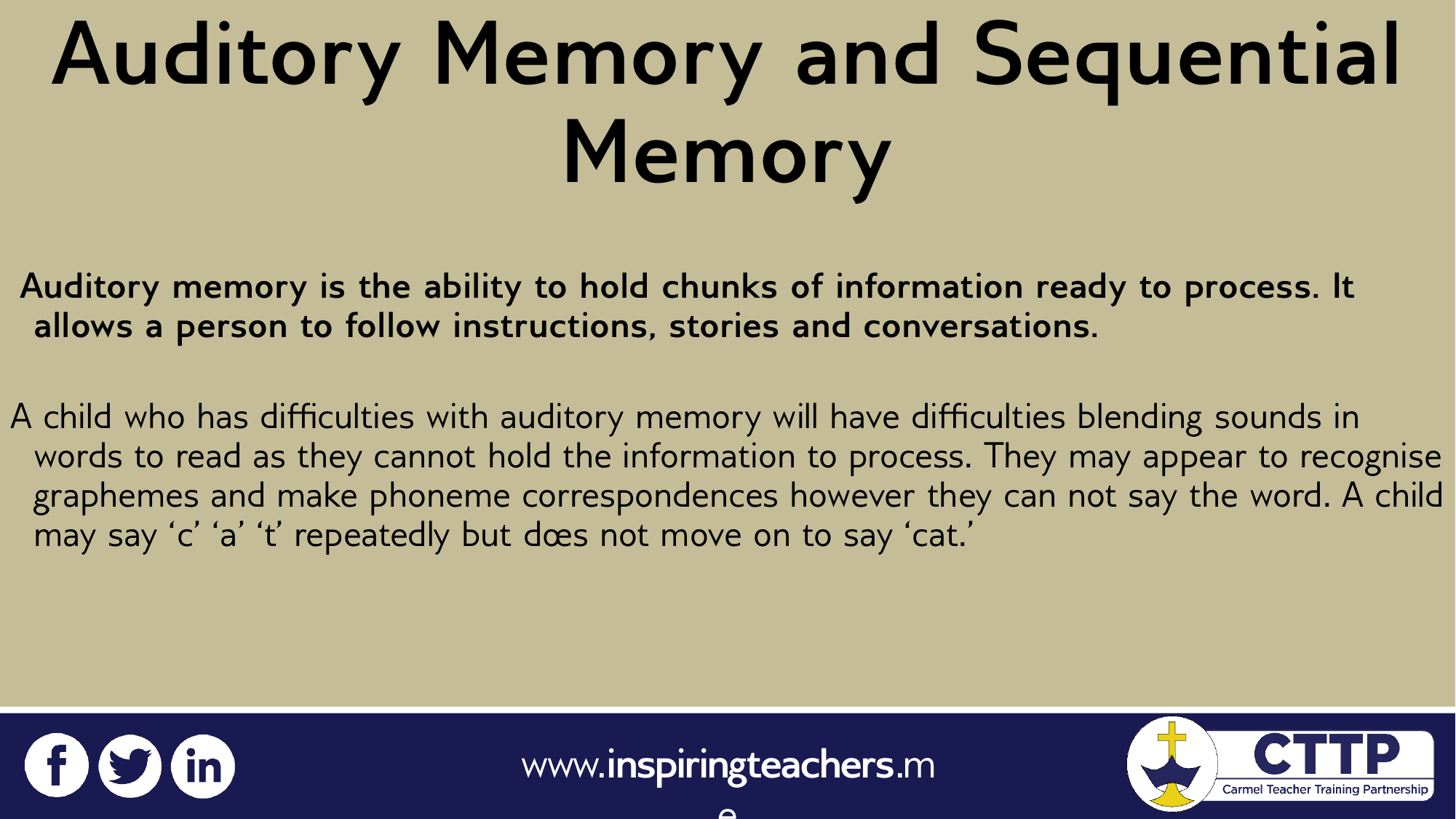

# Auditory Memory and Sequential Memory
 Auditory memory is the ability to hold chunks of information ready to process. It allows a person to follow instructions, stories and conversations.

A child who has difficulties with auditory memory will have difficulties blending sounds in words to read as they cannot hold the information to process. They may appear to recognise graphemes and make phoneme correspondences however they can not say the word. A child may say ‘c’ ‘a’ ‘t’ repeatedly but does not move on to say ‘cat.’